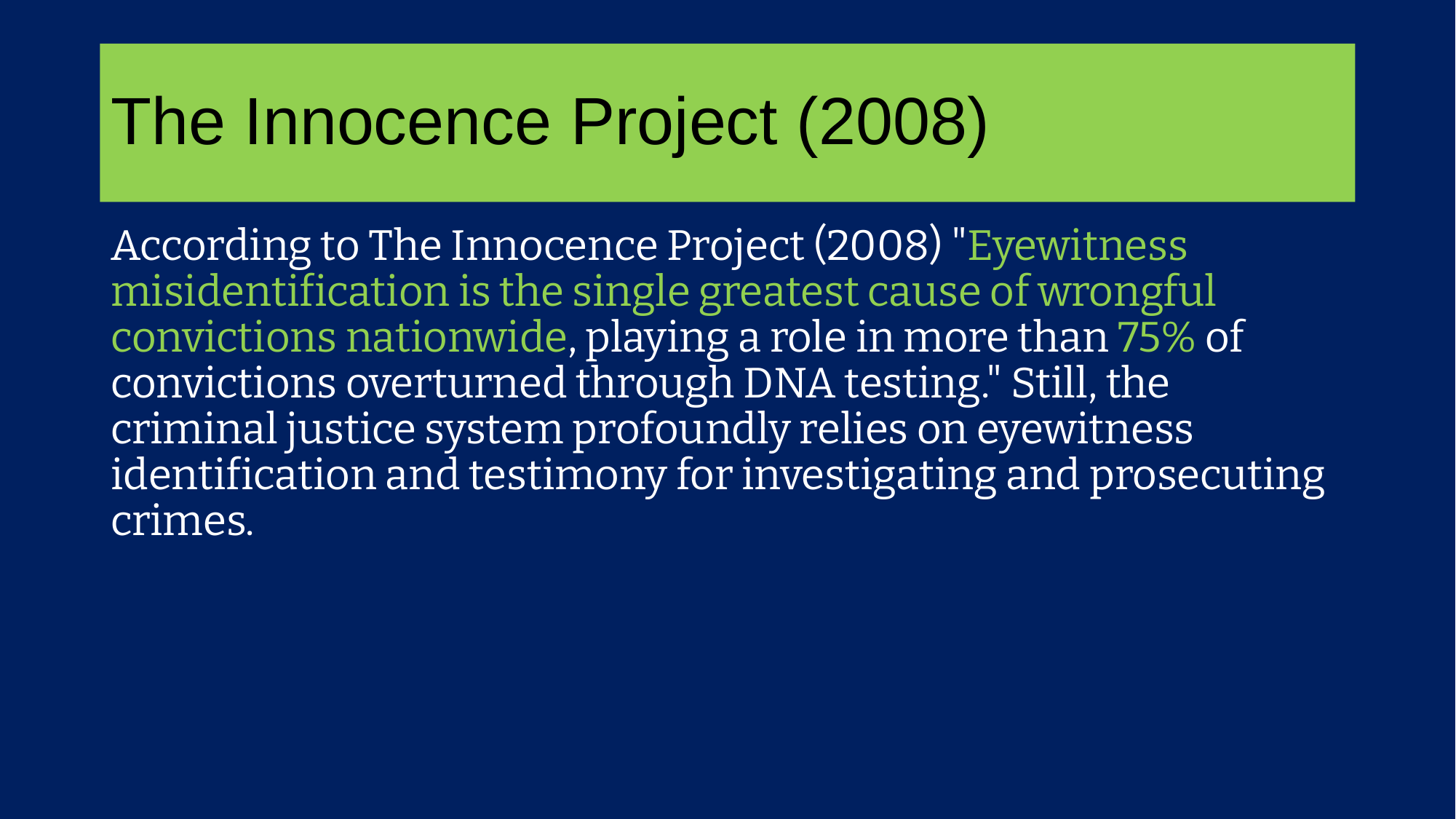

# The Innocence Project (2008)
According to The Innocence Project (2008) "Eyewitness misidentification is the single greatest cause of wrongful convictions nationwide, playing a role in more than 75% of convictions overturned through DNA testing." Still, the criminal justice system profoundly relies on eyewitness identification and testimony for investigating and prosecuting crimes.